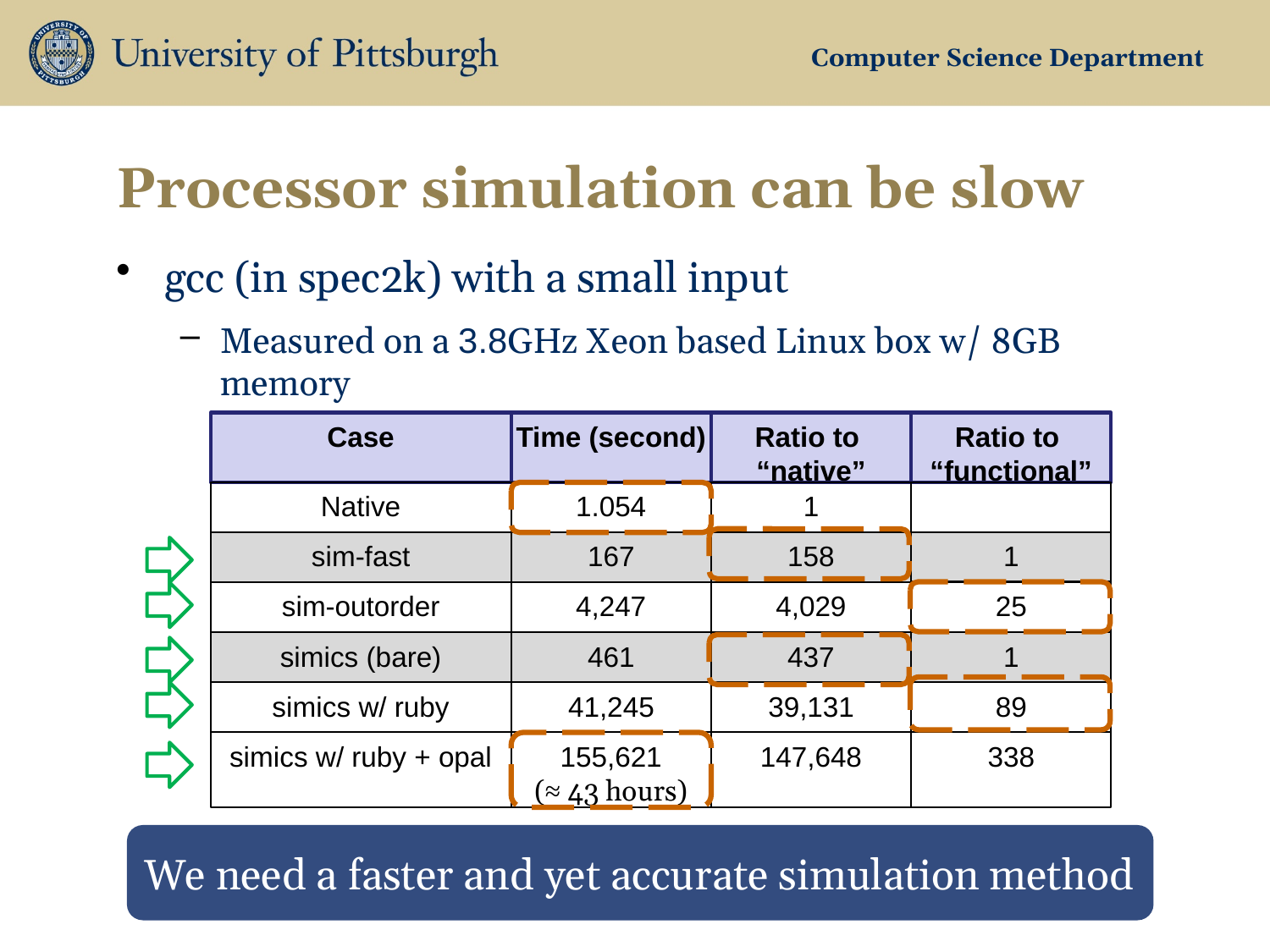

# Processor simulation can be slow
gcc (in spec2k) with a small input
Measured on a 3.8GHz Xeon based Linux box w/ 8GB memory
Case
Time (second)
Ratio to
“native”
Ratio to
“functional”
Native
1.054

1

sim-fast
167
158
1

25

sim-outorder
4,247
4,029
simics (bare)
461
437
1

simics w/ ruby
41,245
39,131
89
simics w/ ruby + opal
155,621
(≈ 43 hours)

147,648

338

We need a faster and yet accurate simulation method